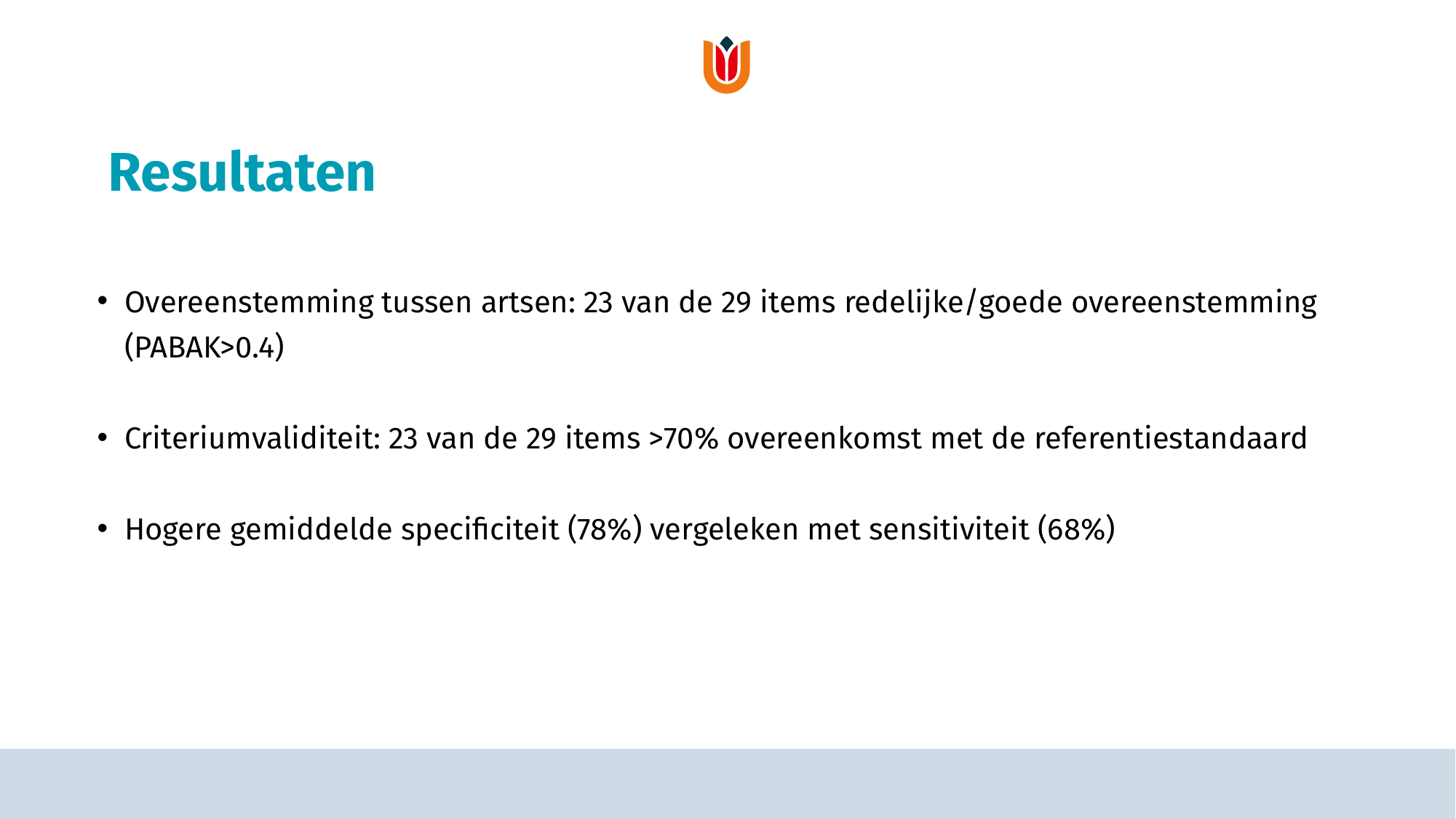

# Resultaten
Overeenstemming tussen artsen: 23 van de 29 items redelijke/goede overeenstemming (PABAK>0.4)

Criteriumvaliditeit: 23 van de 29 items >70% overeenkomst met de referentiestandaard

Hogere gemiddelde specificiteit (78%) vergeleken met sensitiviteit (68%)